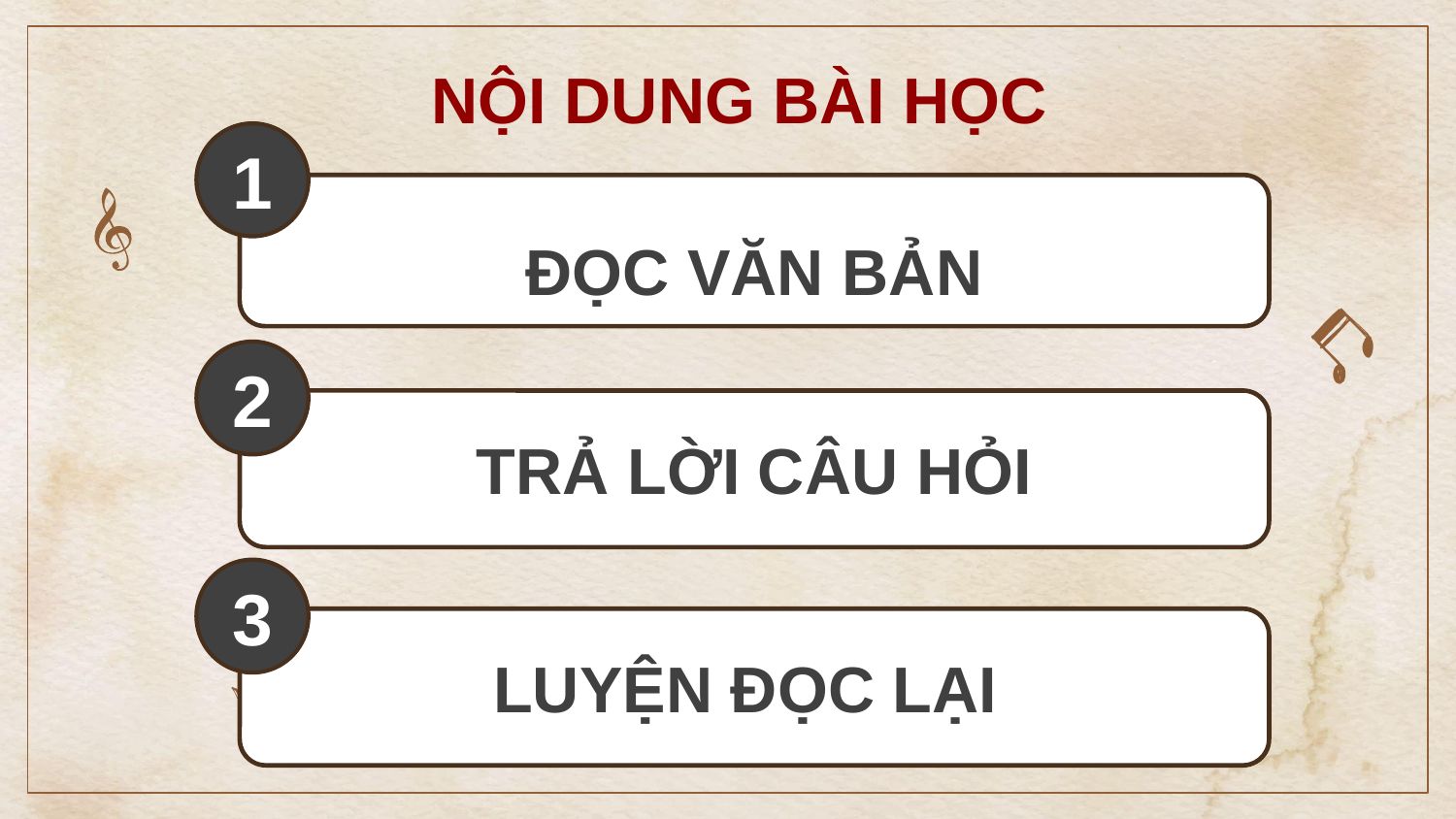

NỘI DUNG BÀI HỌC
1
ĐỌC VĂN BẢN
2
TRẢ LỜI CÂU HỎI
3
LUYỆN ĐỌC LẠI